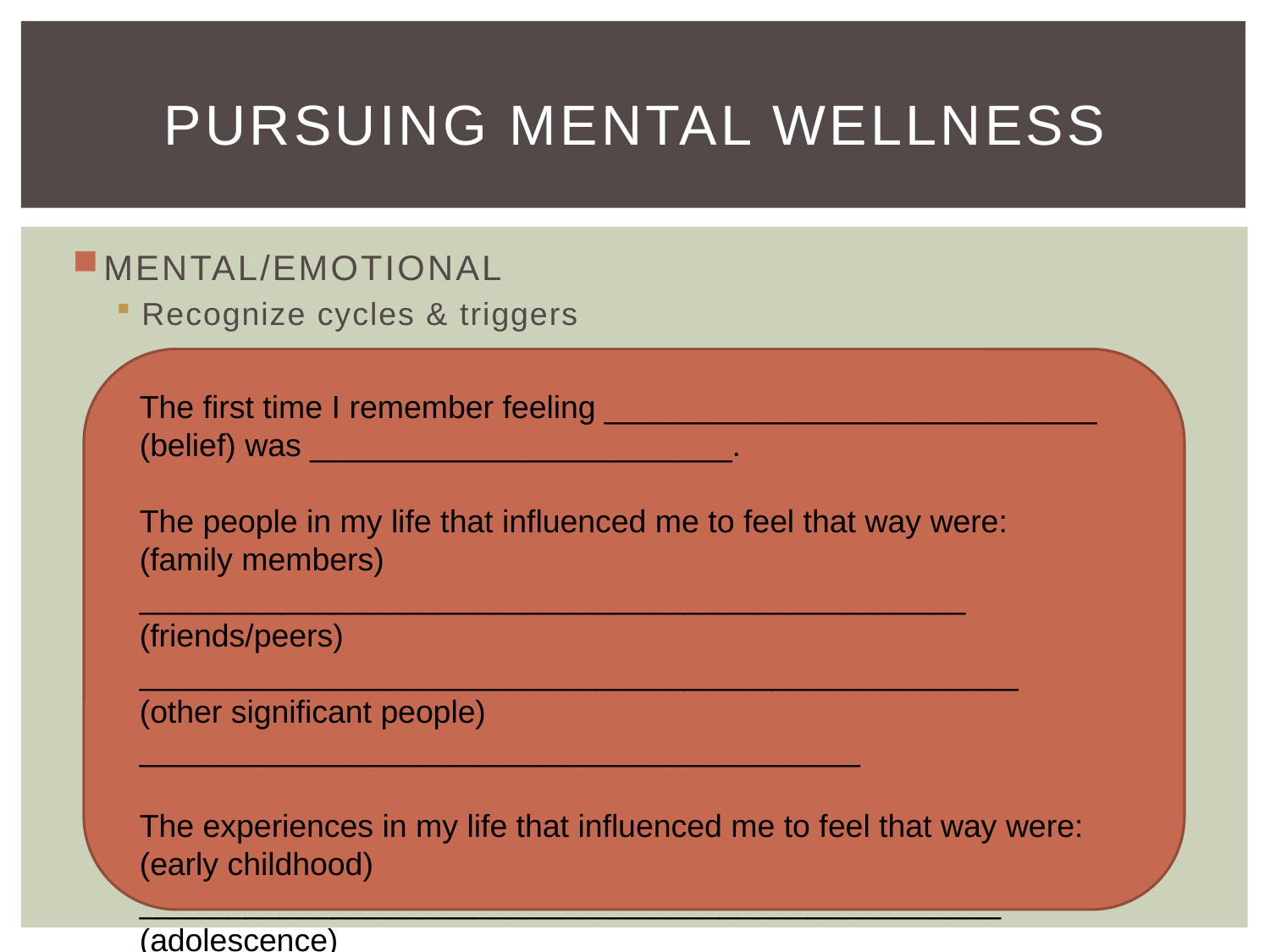

# Pursuing Mental Wellness
MENTAL/EMOTIONAL
Recognize cycles & triggers

The first time I remember feeling ____________________________ (belief) was ________________________.

The people in my life that influenced me to feel that way were:
(family members) _______________________________________________
(friends/peers) __________________________________________________
(other significant people) _________________________________________

The experiences in my life that influenced me to feel that way were:
(early childhood) _________________________________________________
(adolescence) ___________________________________________________
(early adulthood) ________________________________________________
(current experiences) _____________________________________________